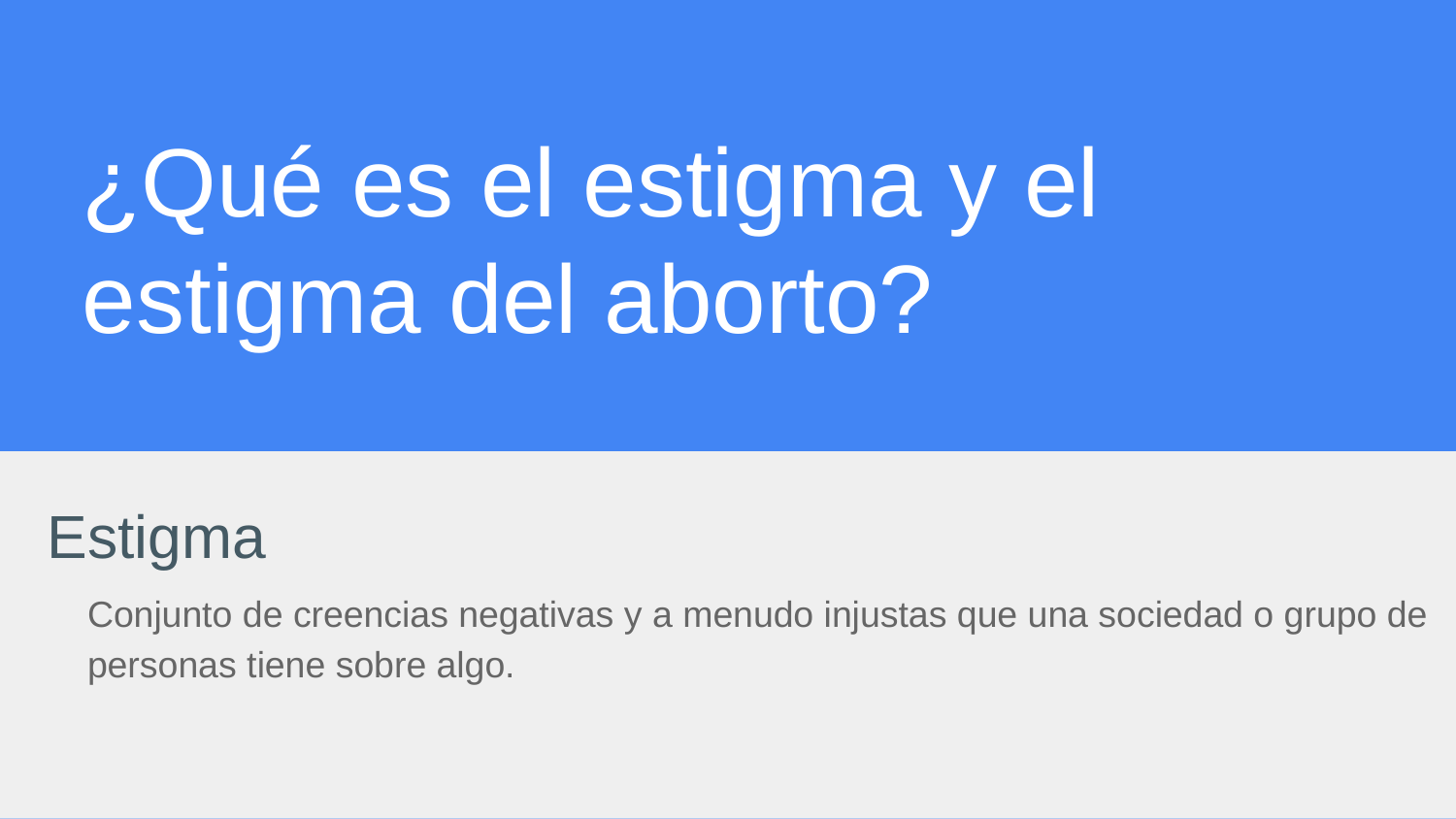

# ¿Qué es el estigma y el estigma del aborto?
Conjunto de creencias negativas y a menudo injustas que una sociedad o grupo de personas tiene sobre algo.
Estigma